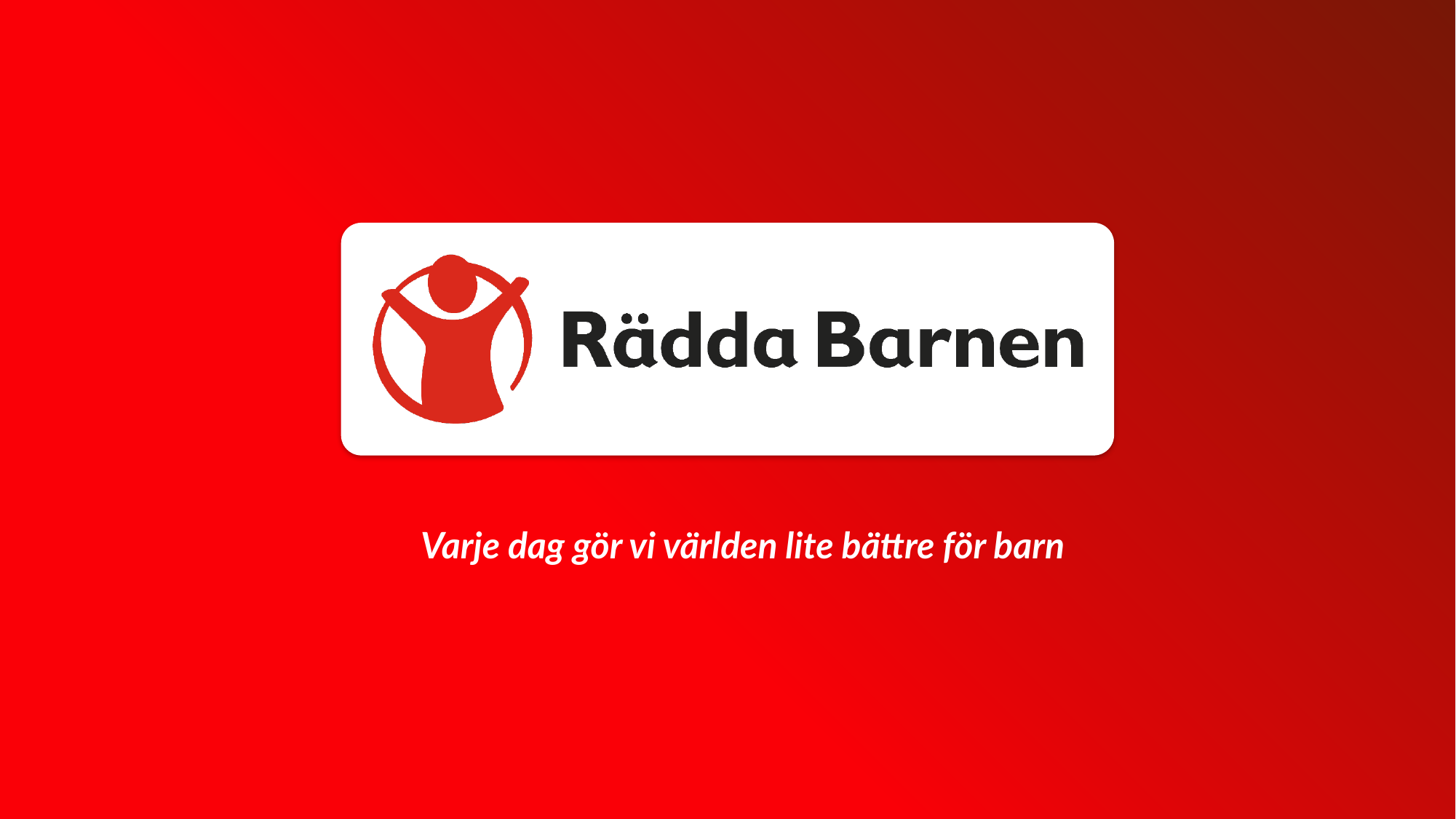

Varje dag gör vi världen lite bättre för barn